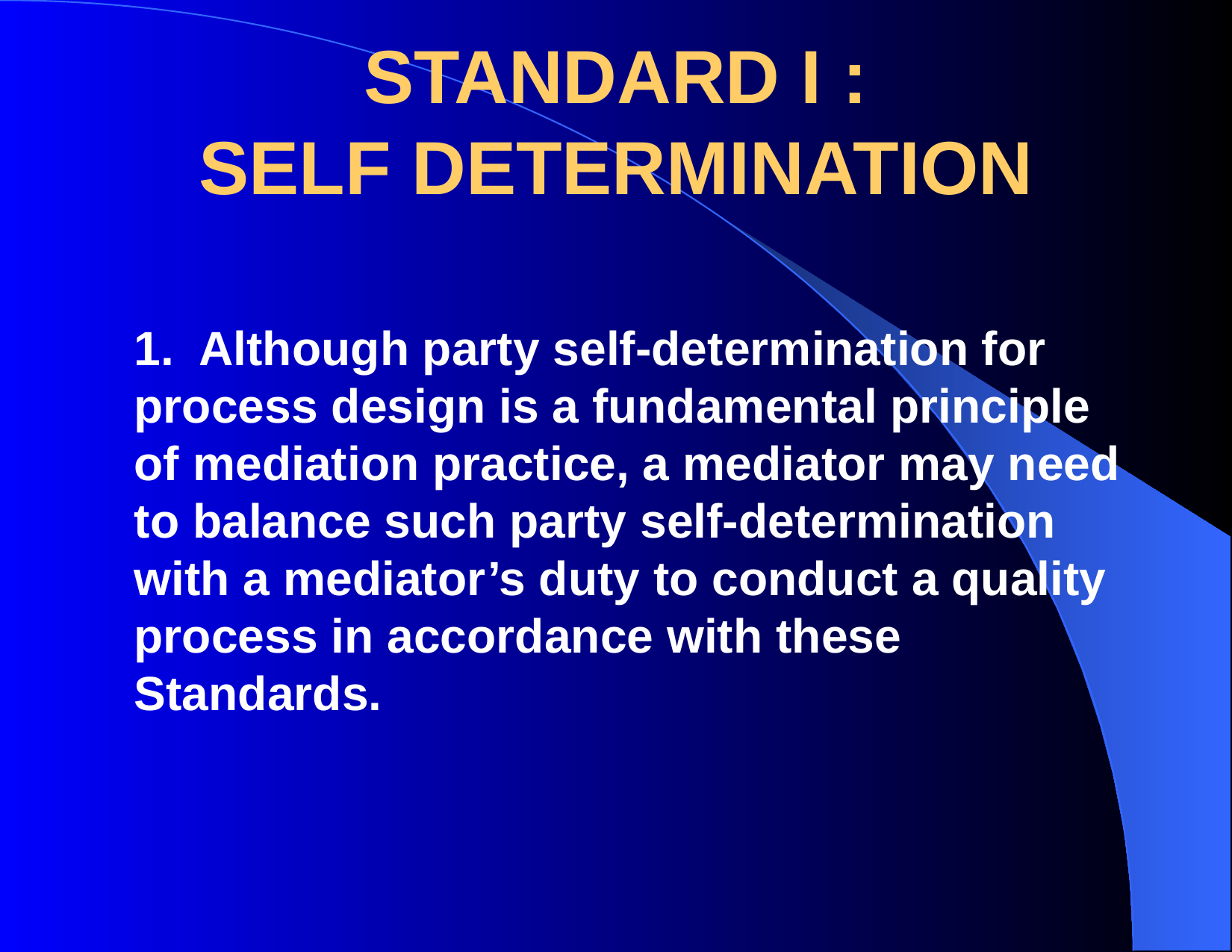

# STANDARD I : SELF DETERMINATION
1.  Although party self-determination for process design is a fundamental principle of mediation practice, a mediator may need to balance such party self-determination with a mediator’s duty to conduct a quality process in accordance with these Standards.